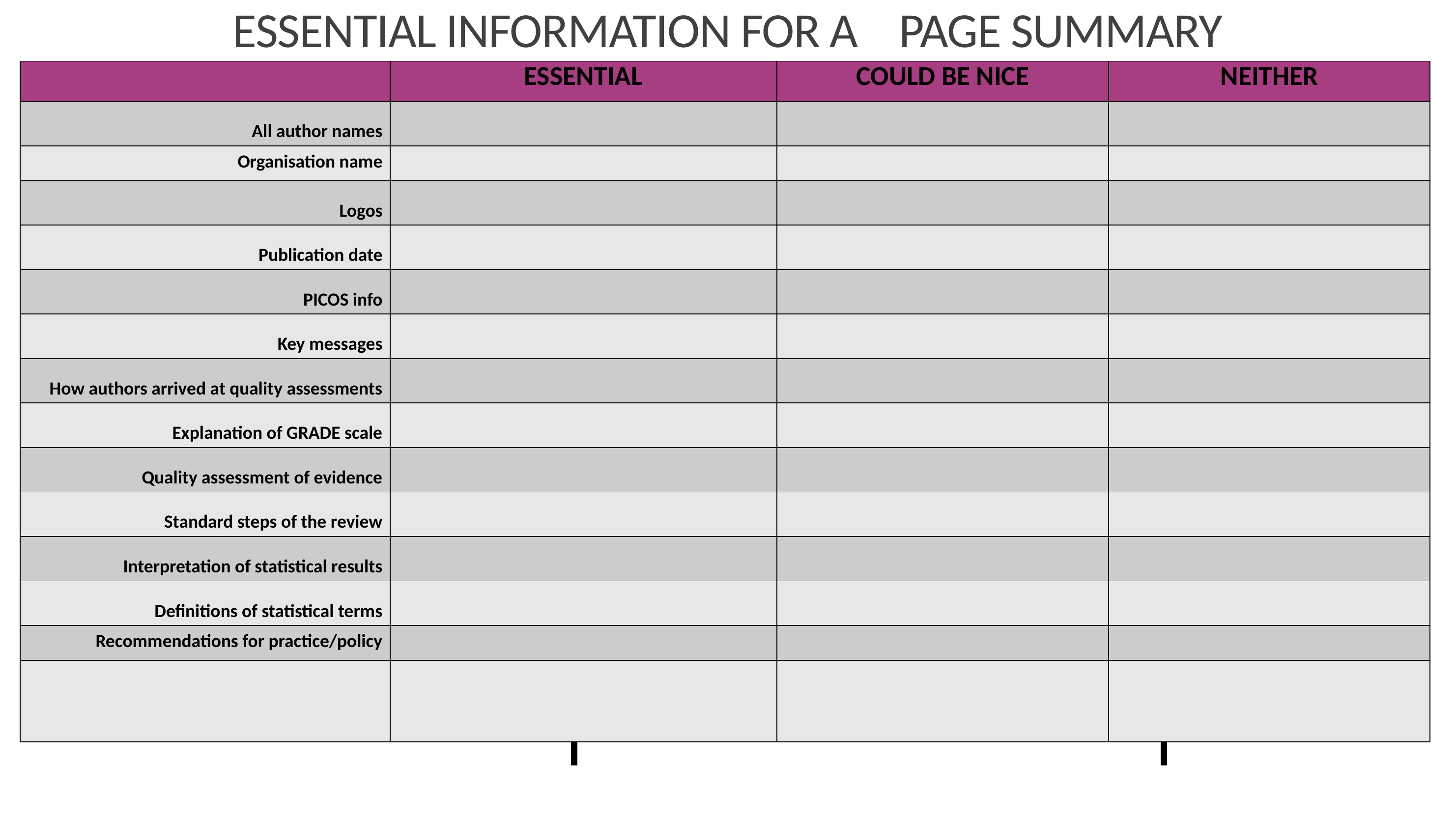

# ESSENTIAL INFORMATION FOR A    PAGE SUMMARY

|  | ESSENTIAL | COULD BE NICE | NEITHER |
| --- | --- | --- | --- |
| All author names |  |  |  |
| Organisation name |  |  |  |
| Logos |  |  |  |
| Publication date |  |  |  |
| PICOS info |  |  |  |
| Key messages |  |  |  |
| How authors arrived at quality assessments |  |  |  |
| Explanation of GRADE scale |  |  |  |
| Quality assessment of evidence |  |  |  |
| Standard steps of the review |  |  |  |
| Interpretation of statistical results |  |  |  |
| Definitions of statistical terms |  |  |  |
| Recommendations for practice/policy |  |  |  |
|  |  |  |  |
ESSENTIAL INFORMATION
COULD BE NICE
NEITHER